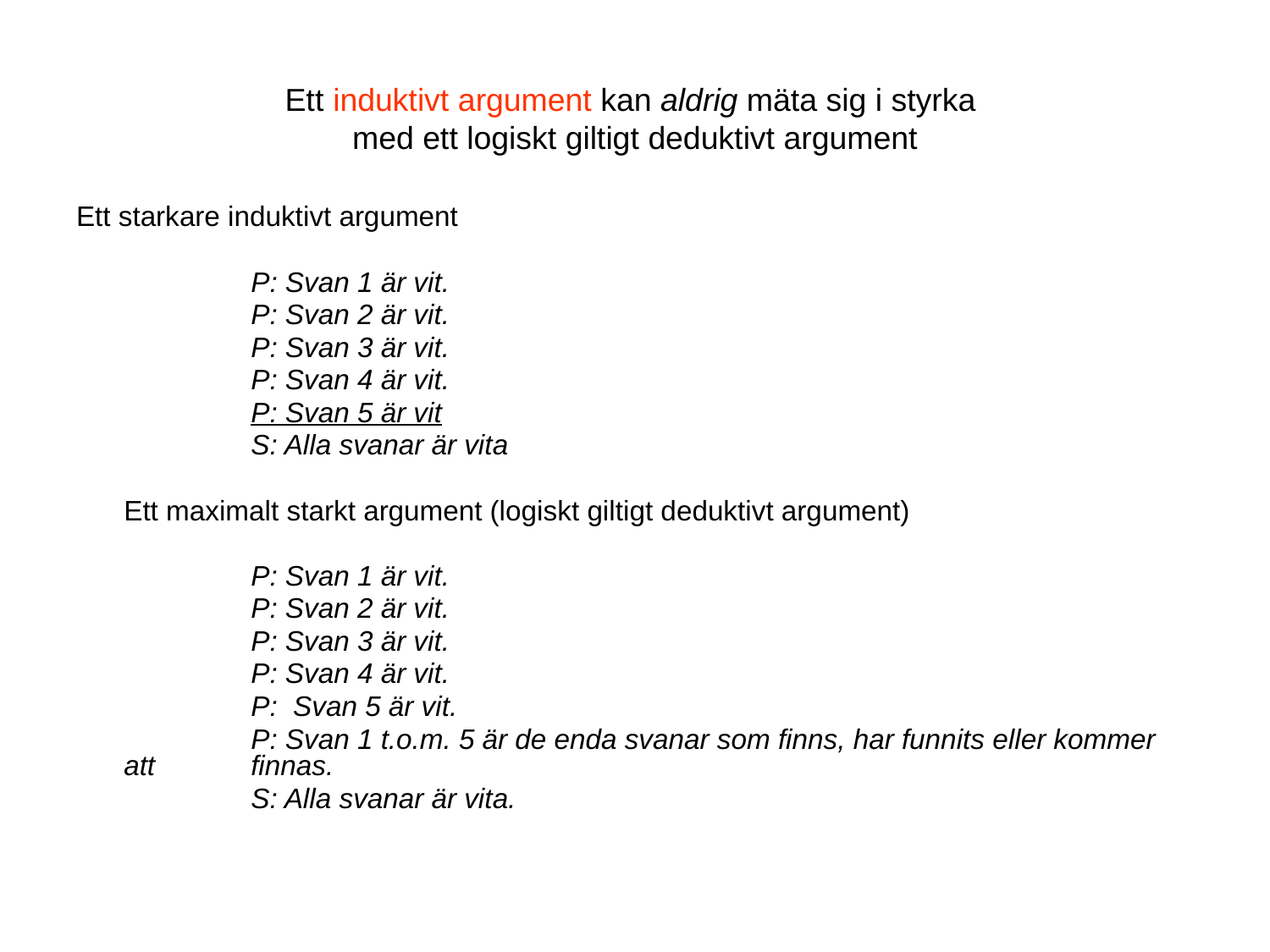

# Ett induktivt argument kan aldrig mäta sig i styrka med ett logiskt giltigt deduktivt argument

Ett starkare induktivt argument

		P: Svan 1 är vit.
		P: Svan 2 är vit.
		P: Svan 3 är vit.
		P: Svan 4 är vit.
		P: Svan 5 är vit
		S: Alla svanar är vita

	Ett maximalt starkt argument (logiskt giltigt deduktivt argument)

		P: Svan 1 är vit.
		P: Svan 2 är vit.
		P: Svan 3 är vit.
		P: Svan 4 är vit.
		P:  Svan 5 är vit.
		P: Svan 1 t.o.m. 5 är de enda svanar som finns, har funnits eller kommer att 	finnas.
		S: Alla svanar är vita.